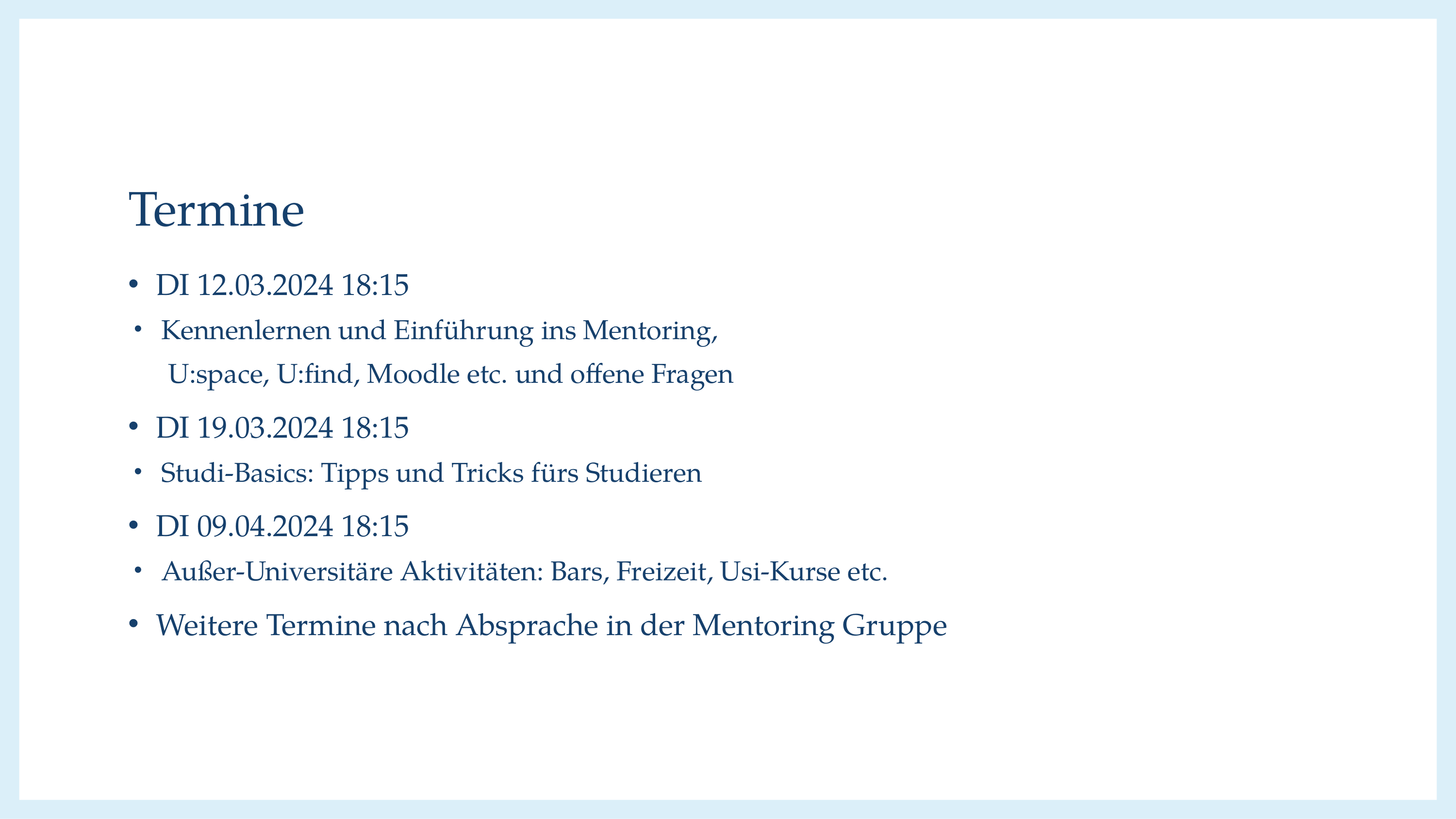

# Termine
DI 12.03.2024 18:15
Kennenlernen und Einführung ins Mentoring,
 U:space, U:find, Moodle etc. und offene Fragen
DI 19.03.2024 18:15
Studi-Basics: Tipps und Tricks fürs Studieren
DI 09.04.2024 18:15
Außer-Universitäre Aktivitäten: Bars, Freizeit, Usi-Kurse etc.
Weitere Termine nach Absprache in der Mentoring Gruppe